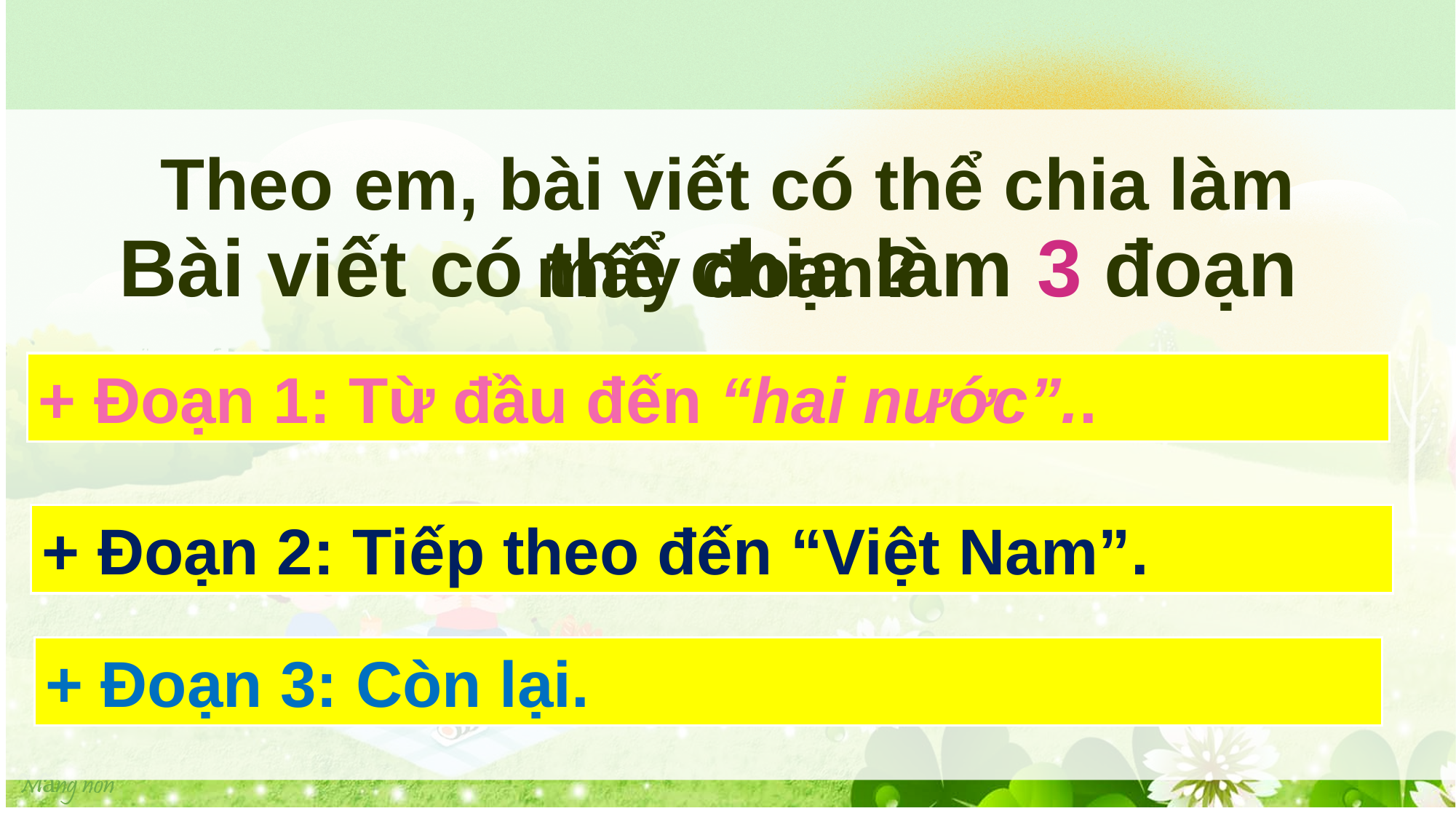

Theo em, bài viết có thể chia làm mấy đoạn?
Bài viết có thể chia làm 3 đoạn
+ Đoạn 1: Từ đầu đến “hai nước”..
+ Đoạn 2: Tiếp theo đến “Việt Nam”.
+ Đoạn 3: Còn lại.